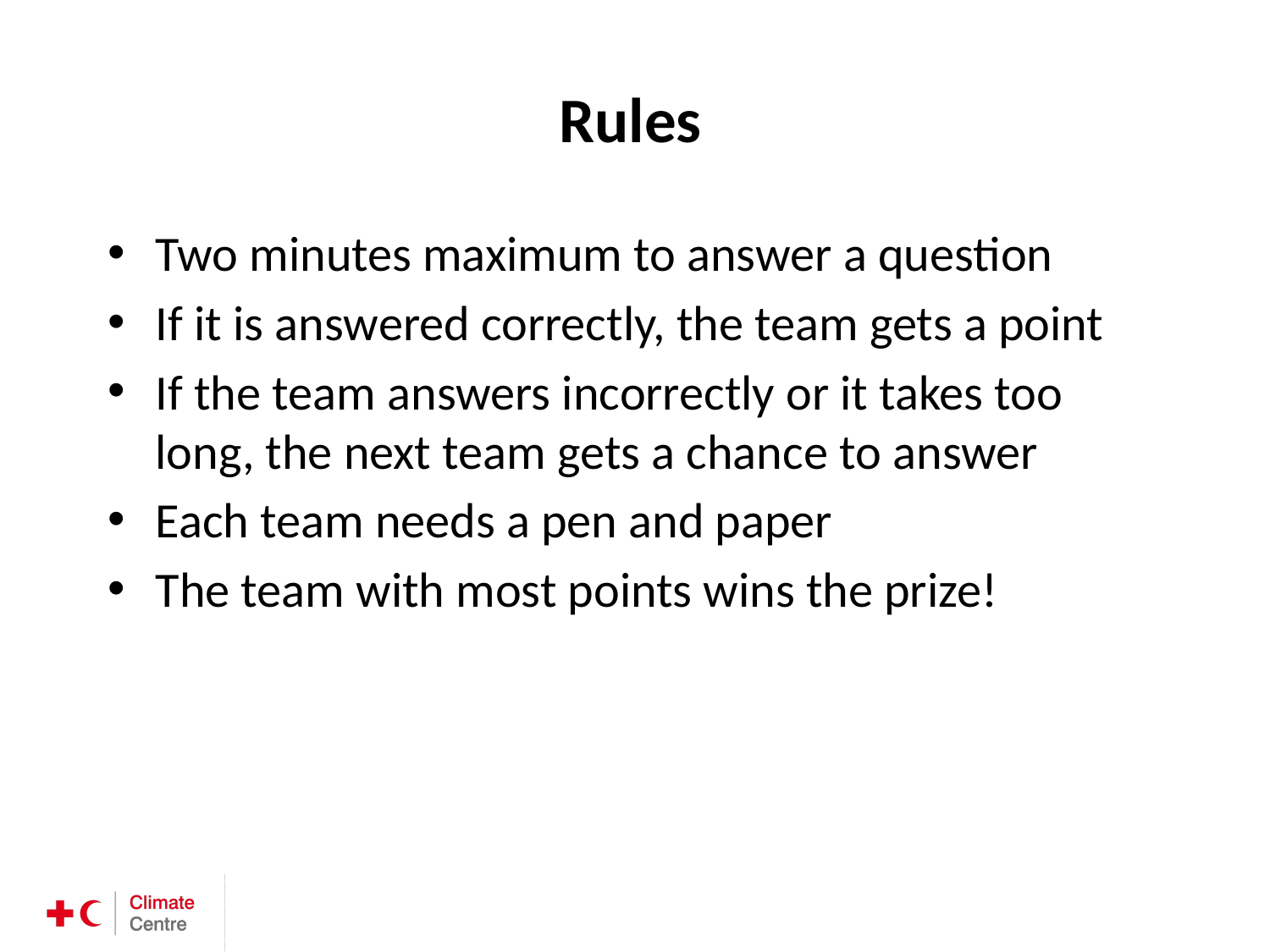

# Rules
Two minutes maximum to answer a question
If it is answered correctly, the team gets a point
If the team answers incorrectly or it takes too long, the next team gets a chance to answer
Each team needs a pen and paper
The team with most points wins the prize!